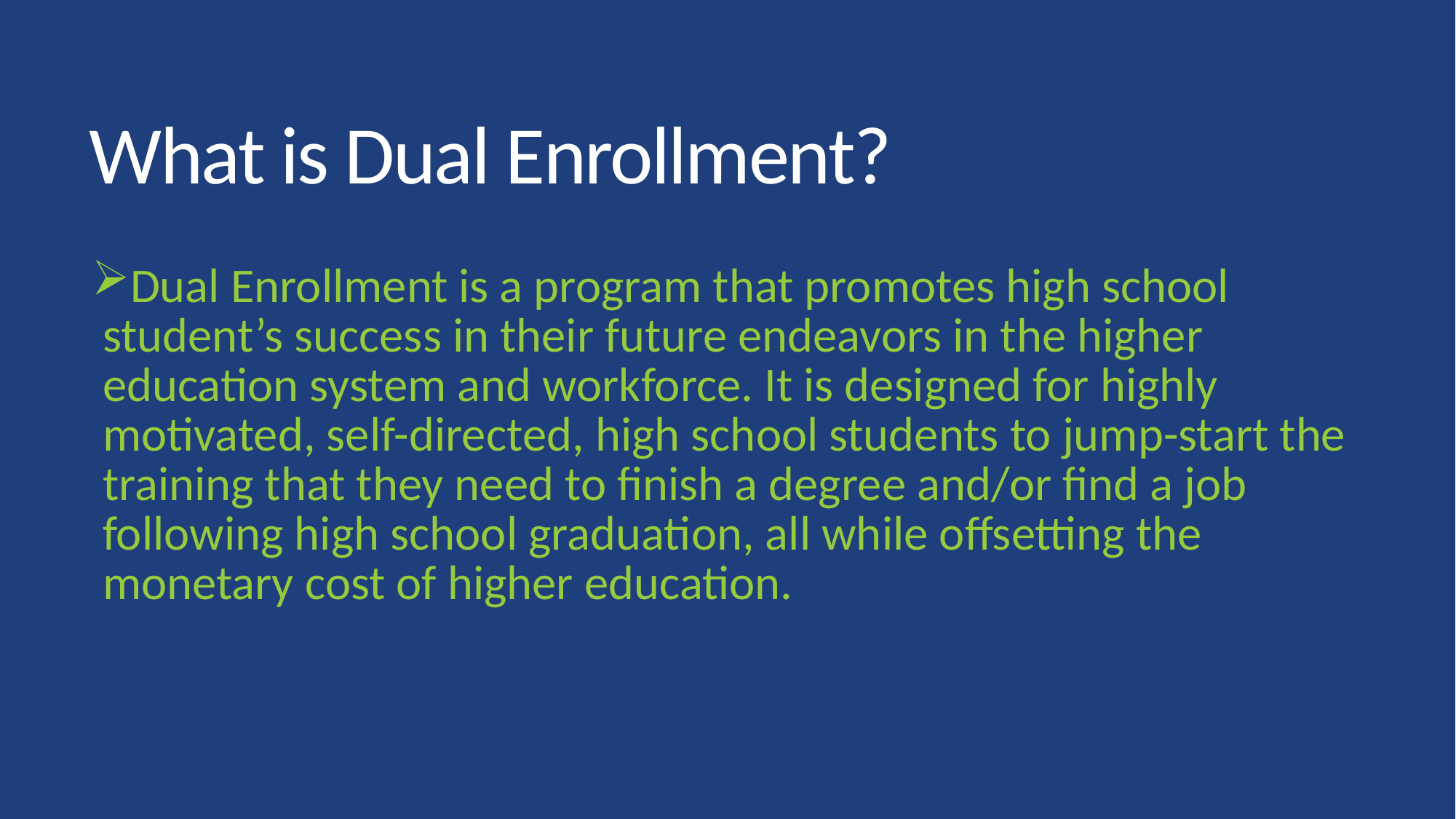

# What is Dual Enrollment?
Dual Enrollment is a program that promotes high school student’s success in their future endeavors in the higher education system and workforce. It is designed for highly motivated, self-directed, high school students to jump-start the training that they need to finish a degree and/or find a job following high school graduation, all while offsetting the monetary cost of higher education.